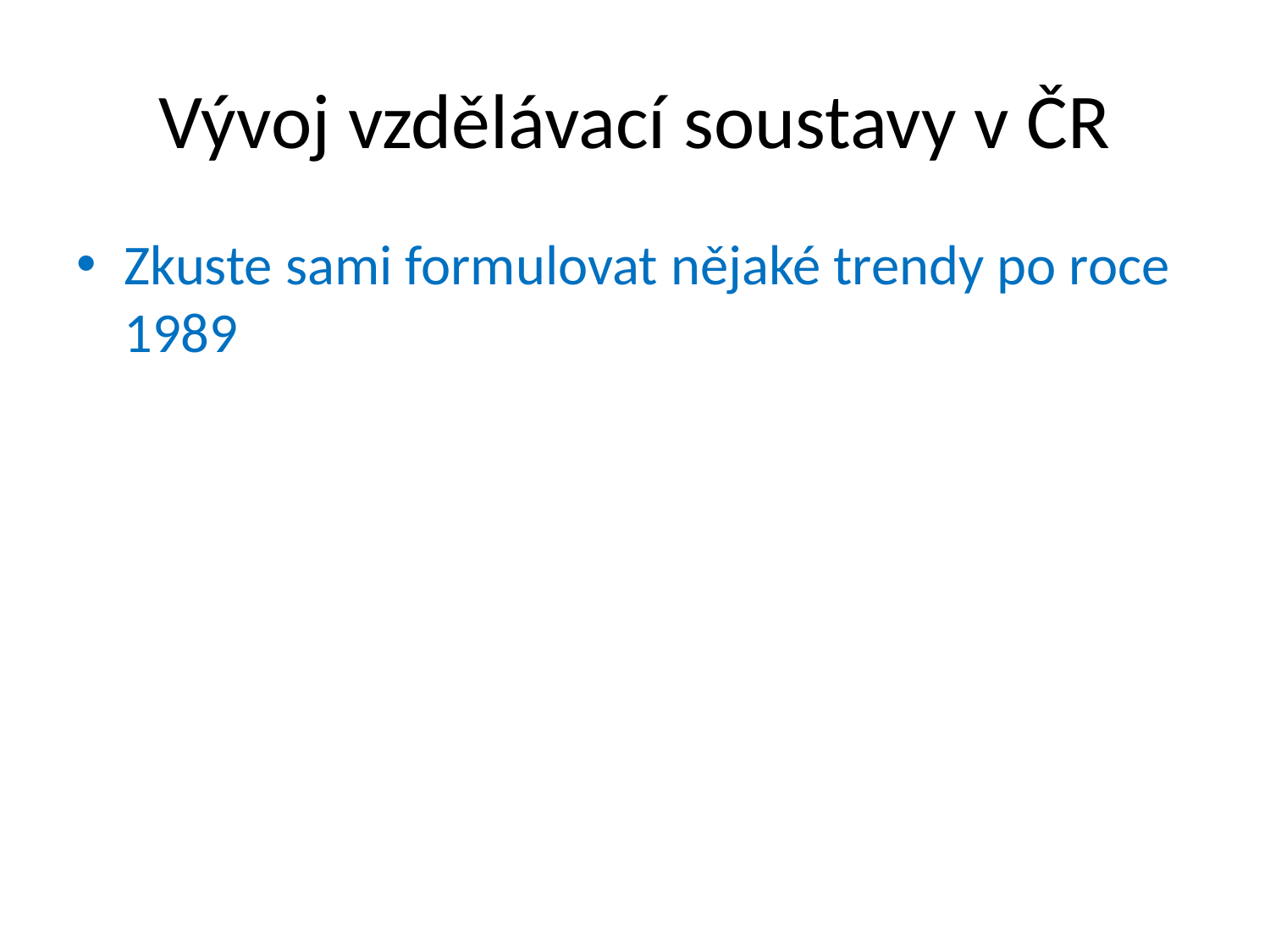

# Vývoj vzdělávací soustavy v ČR
Zkuste sami formulovat nějaké trendy po roce 1989